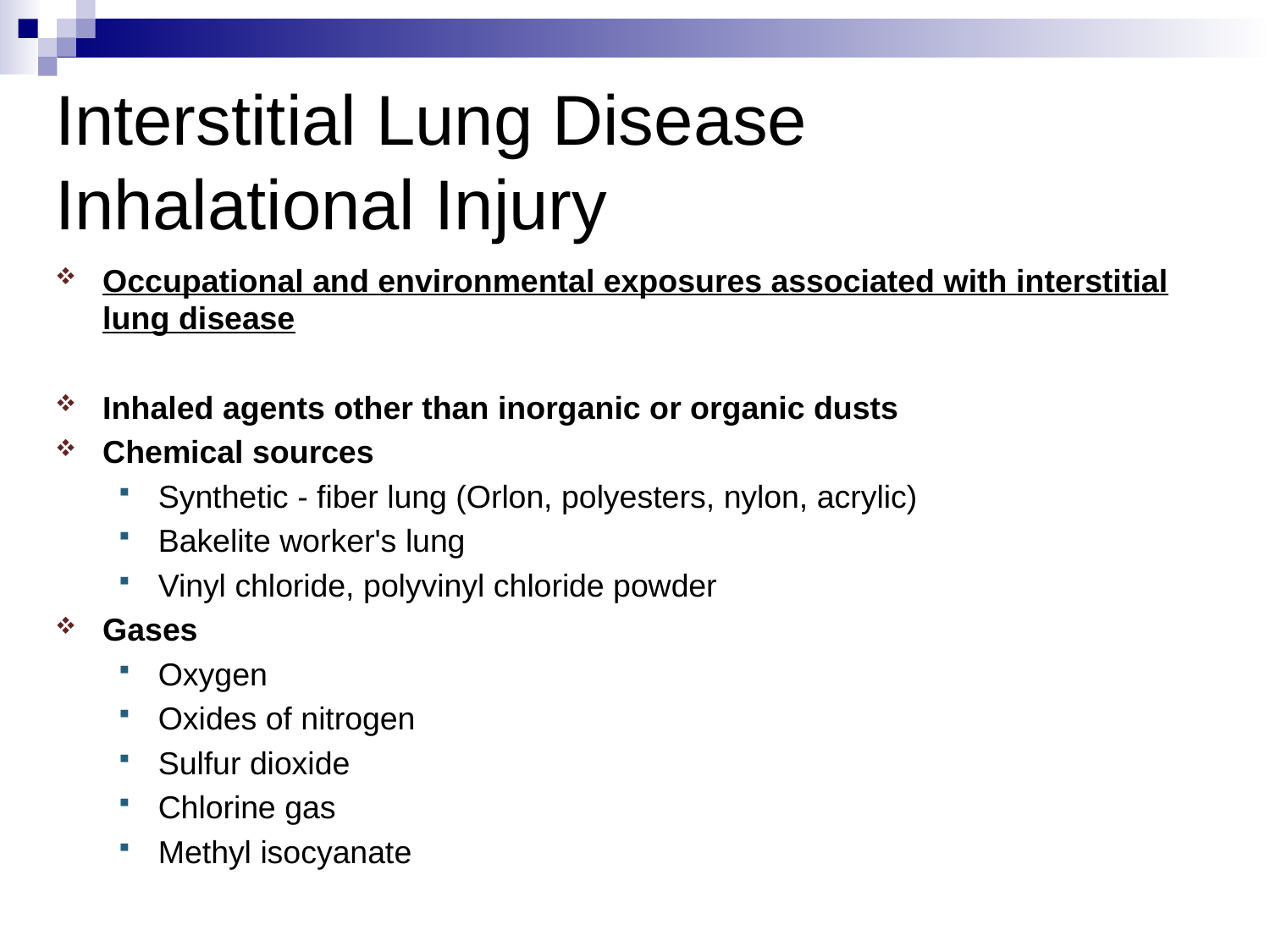

Interstitial Lung Disease Inhalational Injury
Occupational and environmental exposures associated with interstitial lung disease

Inhaled agents other than inorganic or organic dusts
Chemical sources
Synthetic - fiber lung (Orlon, polyesters, nylon, acrylic)
Bakelite worker's lung
Vinyl chloride, polyvinyl chloride powder
Gases
Oxygen
Oxides of nitrogen
Sulfur dioxide
Chlorine gas
Methyl isocyanate

[Respiratory Block Interstitial Lung Disease Mark A. Smith]